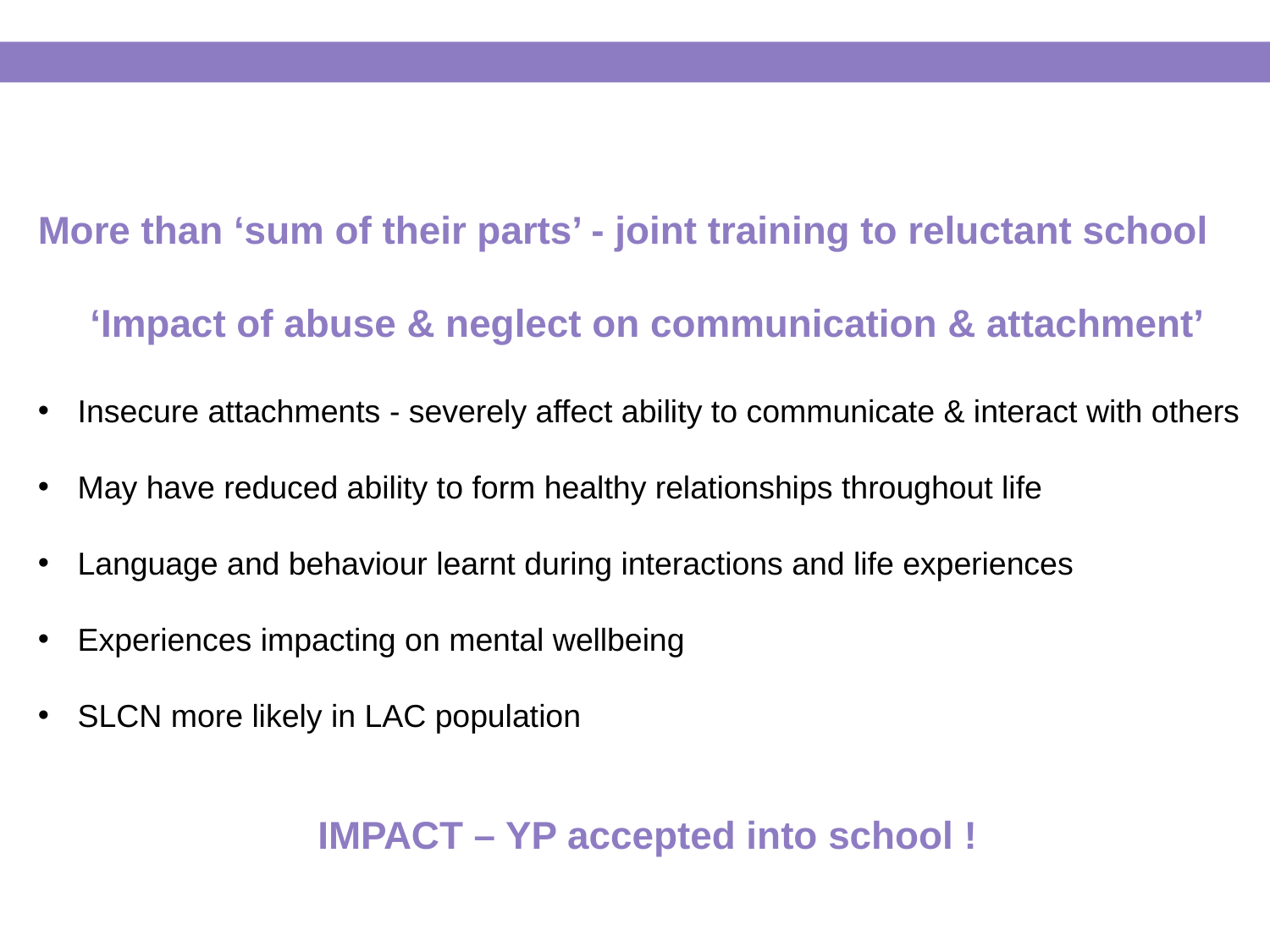

More than ‘sum of their parts’ - joint training to reluctant school

‘Impact of abuse & neglect on communication & attachment’

Insecure attachments - severely affect ability to communicate & interact with others

May have reduced ability to form healthy relationships throughout life

Language and behaviour learnt during interactions and life experiences

Experiences impacting on mental wellbeing

SLCN more likely in LAC population

IMPACT – YP accepted into school !